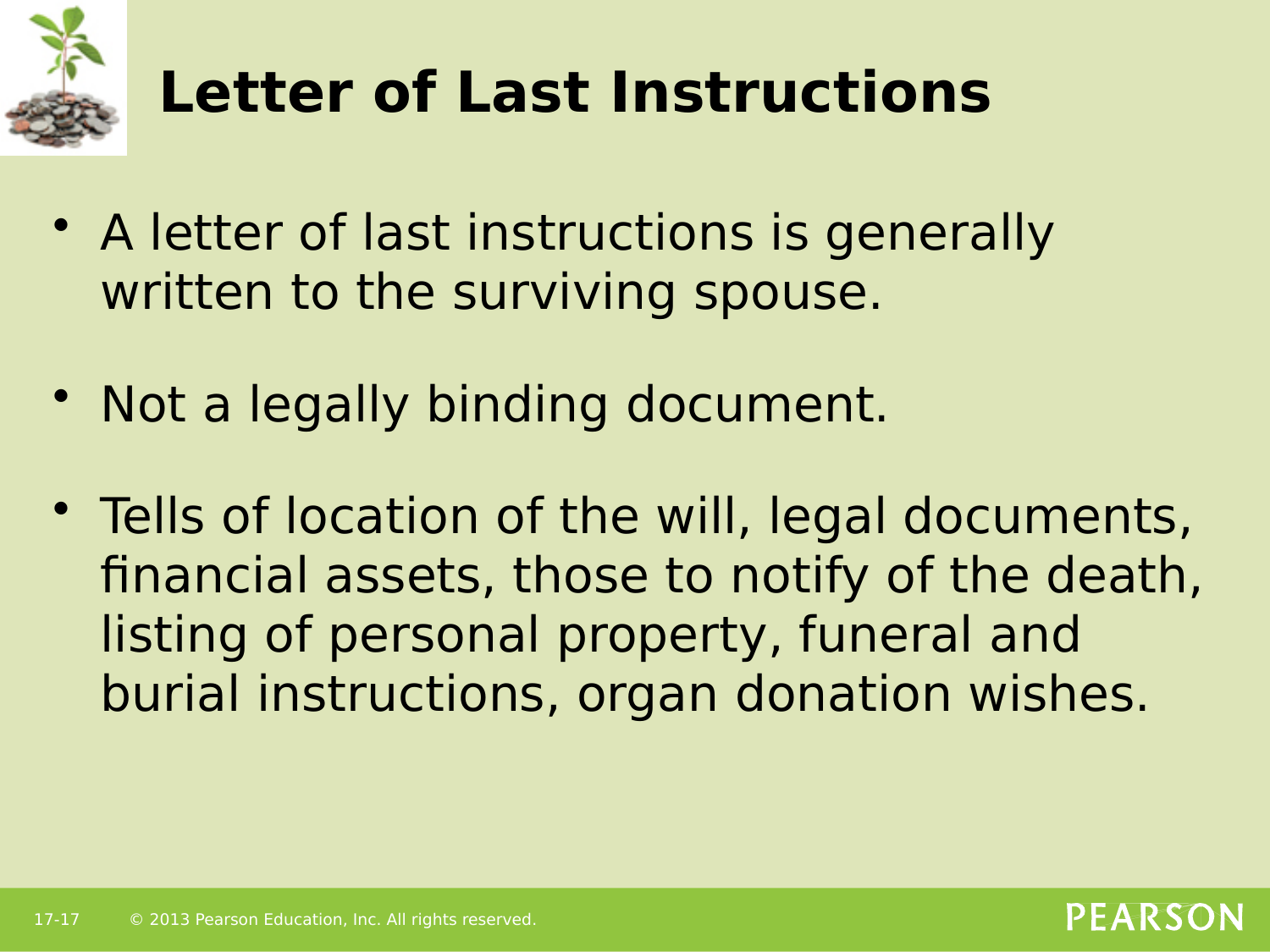

# Letter of Last Instructions
A letter of last instructions is generally written to the surviving spouse.
Not a legally binding document.
Tells of location of the will, legal documents, financial assets, those to notify of the death, listing of personal property, funeral and burial instructions, organ donation wishes.